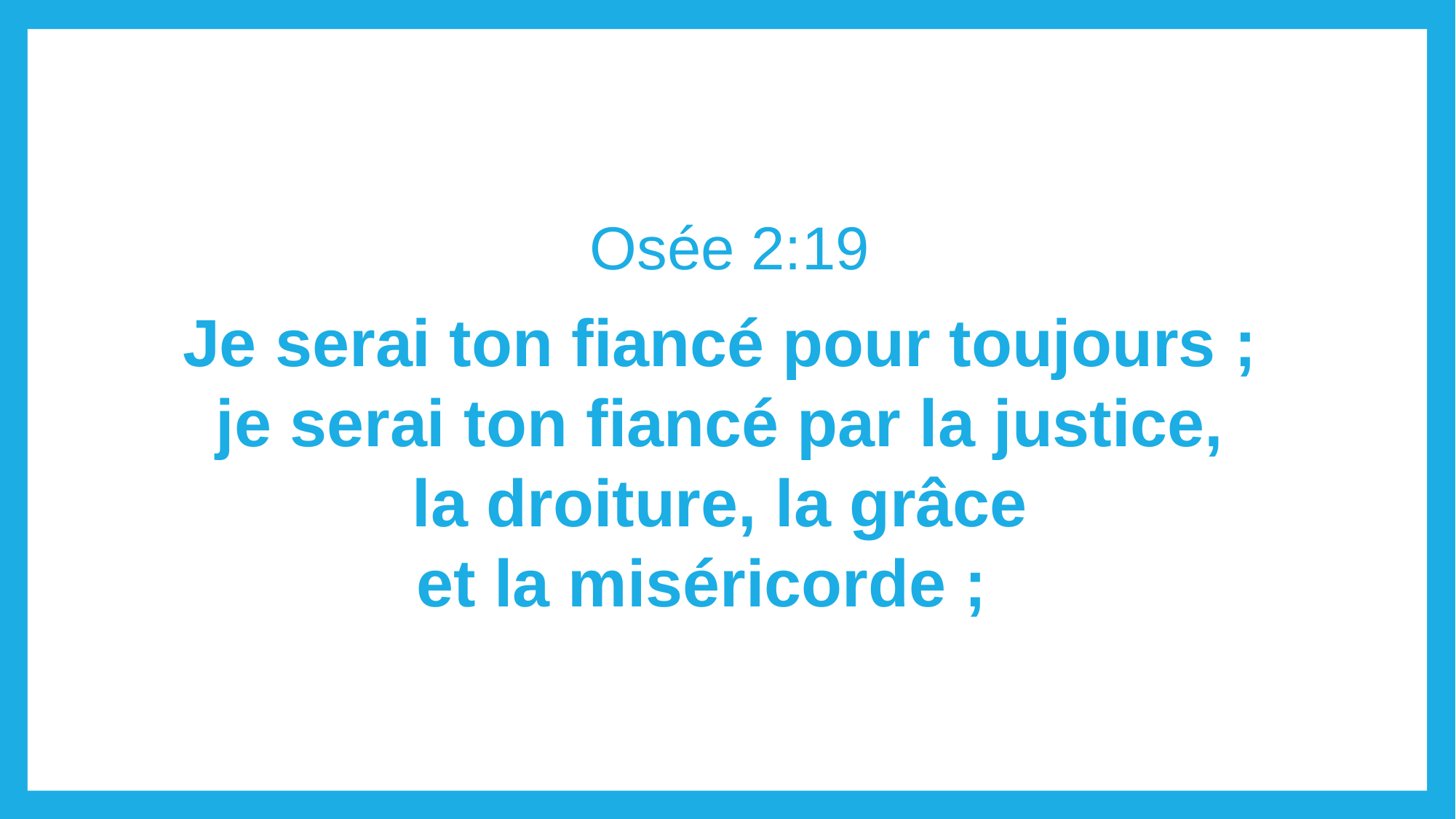

Osée 2:19

Je serai ton fiancé pour toujours ;
je serai ton fiancé par la justice,
la droiture, la grâce
et la miséricorde ;